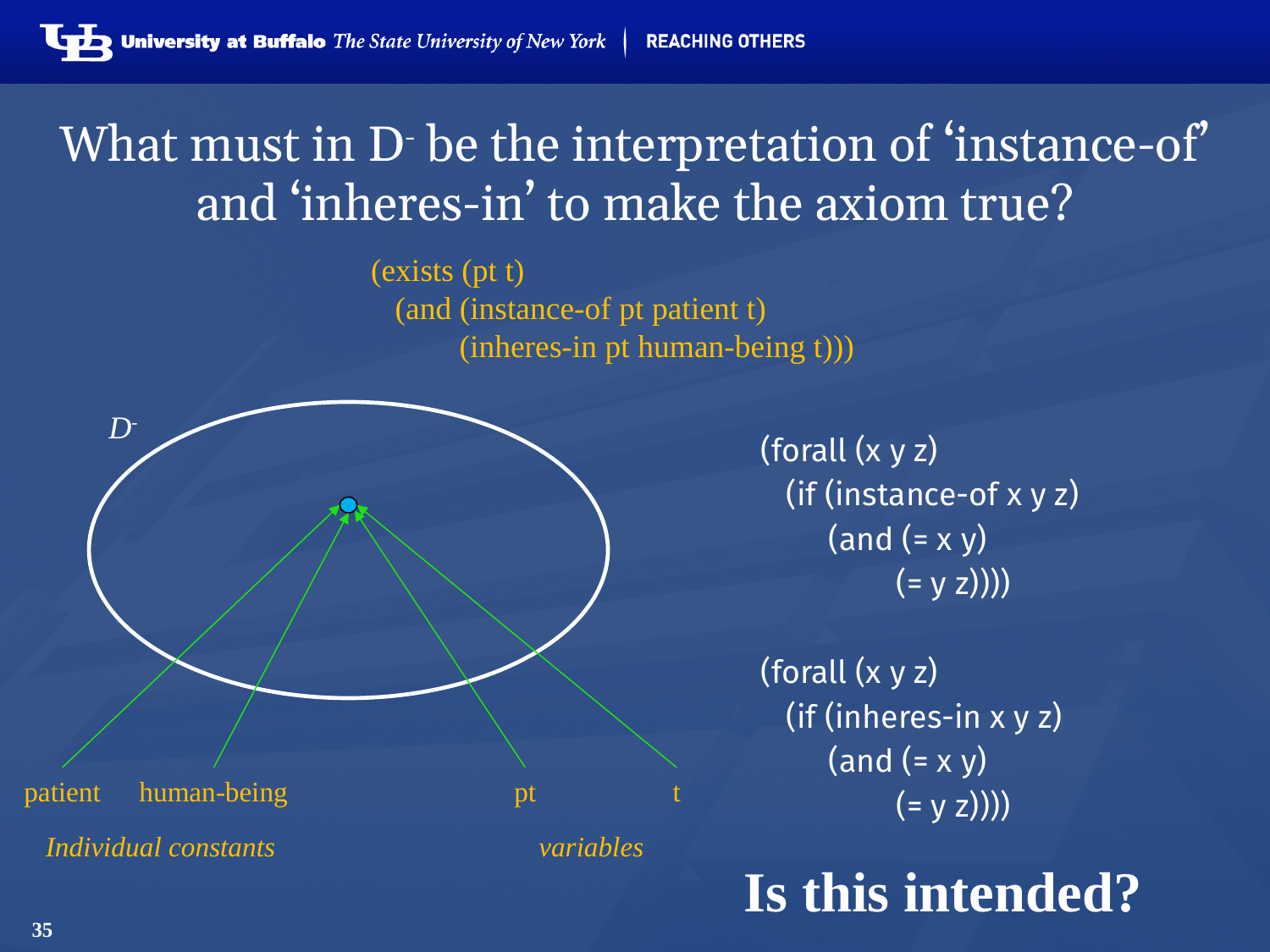

# What must in D- be the interpretation of ‘instance-of’ and ‘inheres-in’ to make the axiom true?
(exists (pt t)
   (and (instance-of pt patient t)
           (inheres-in pt human-being t)))
D-

(forall (x y z)
   (if (instance-of x y z)
        (and (= x y)
                (= y z))))

(forall (x y z)
   (if (inheres-in x y z)
        (and (= x y)
                (= y z))))

patient
human-being
pt
t
Individual constants
variables
Is this intended?
35